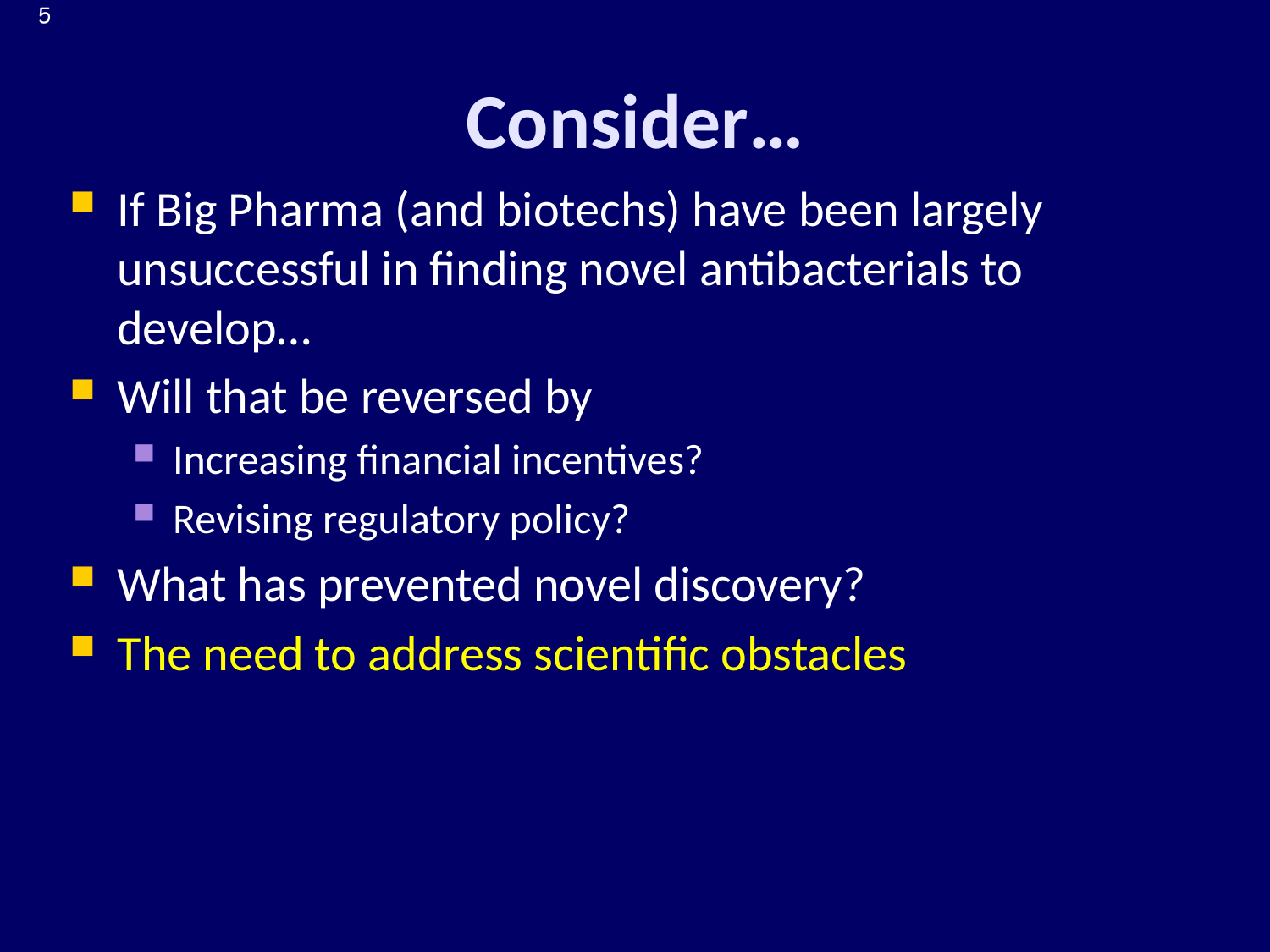

# Consider…
If Big Pharma (and biotechs) have been largely unsuccessful in finding novel antibacterials to develop…
Will that be reversed by
Increasing financial incentives?
Revising regulatory policy?
What has prevented novel discovery?
The need to address scientific obstacles